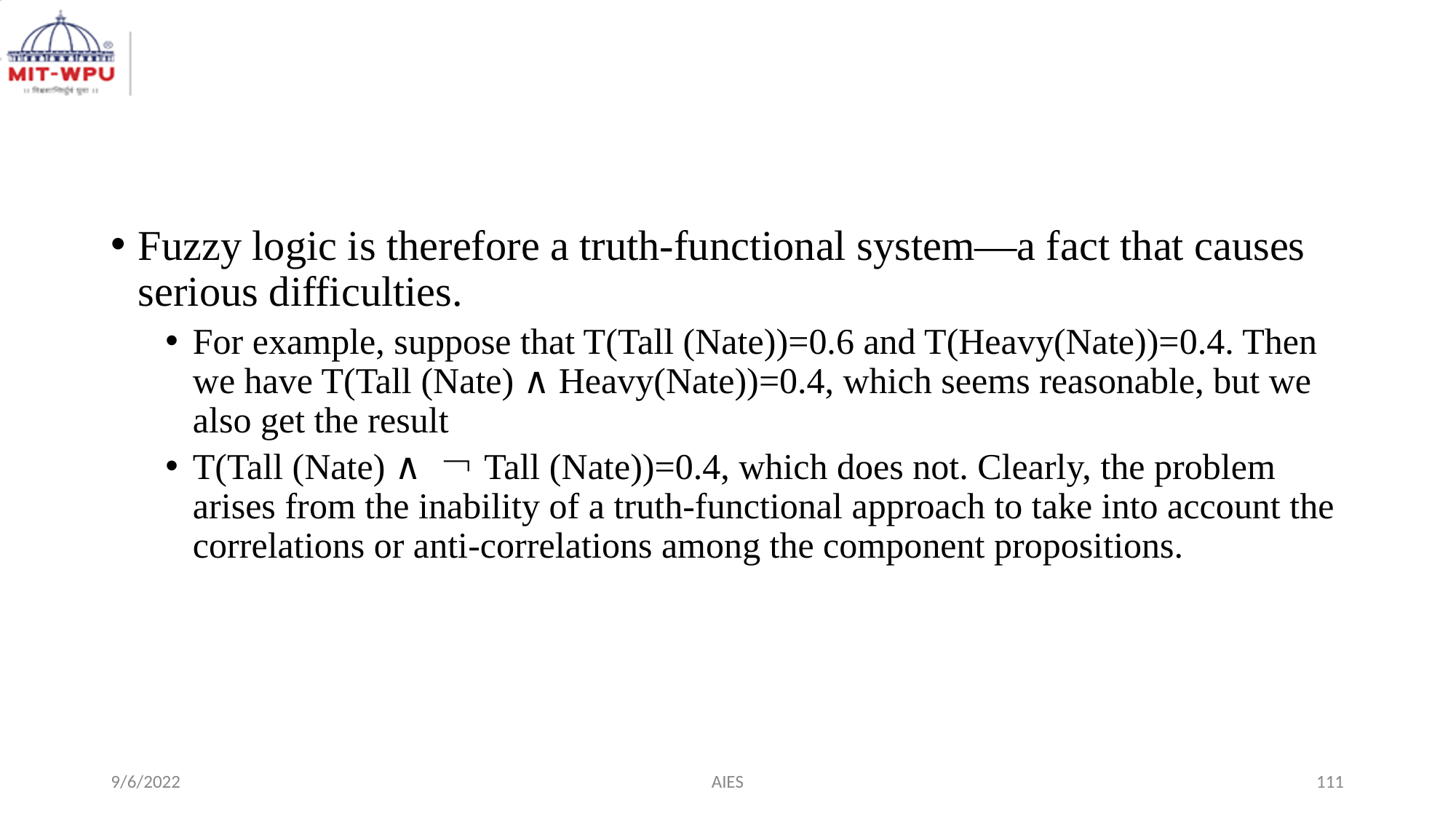

#
Fuzzy logic is therefore a truth-functional system—a fact that causes serious difficulties.
For example, suppose that T(Tall (Nate))=0.6 and T(Heavy(Nate))=0.4. Then we have T(Tall (Nate) ∧ Heavy(Nate))=0.4, which seems reasonable, but we also get the result
T(Tall (Nate) ∧ ￢Tall (Nate))=0.4, which does not. Clearly, the problem arises from the inability of a truth-functional approach to take into account the correlations or anti-correlations among the component propositions.
9/6/2022
AIES
111